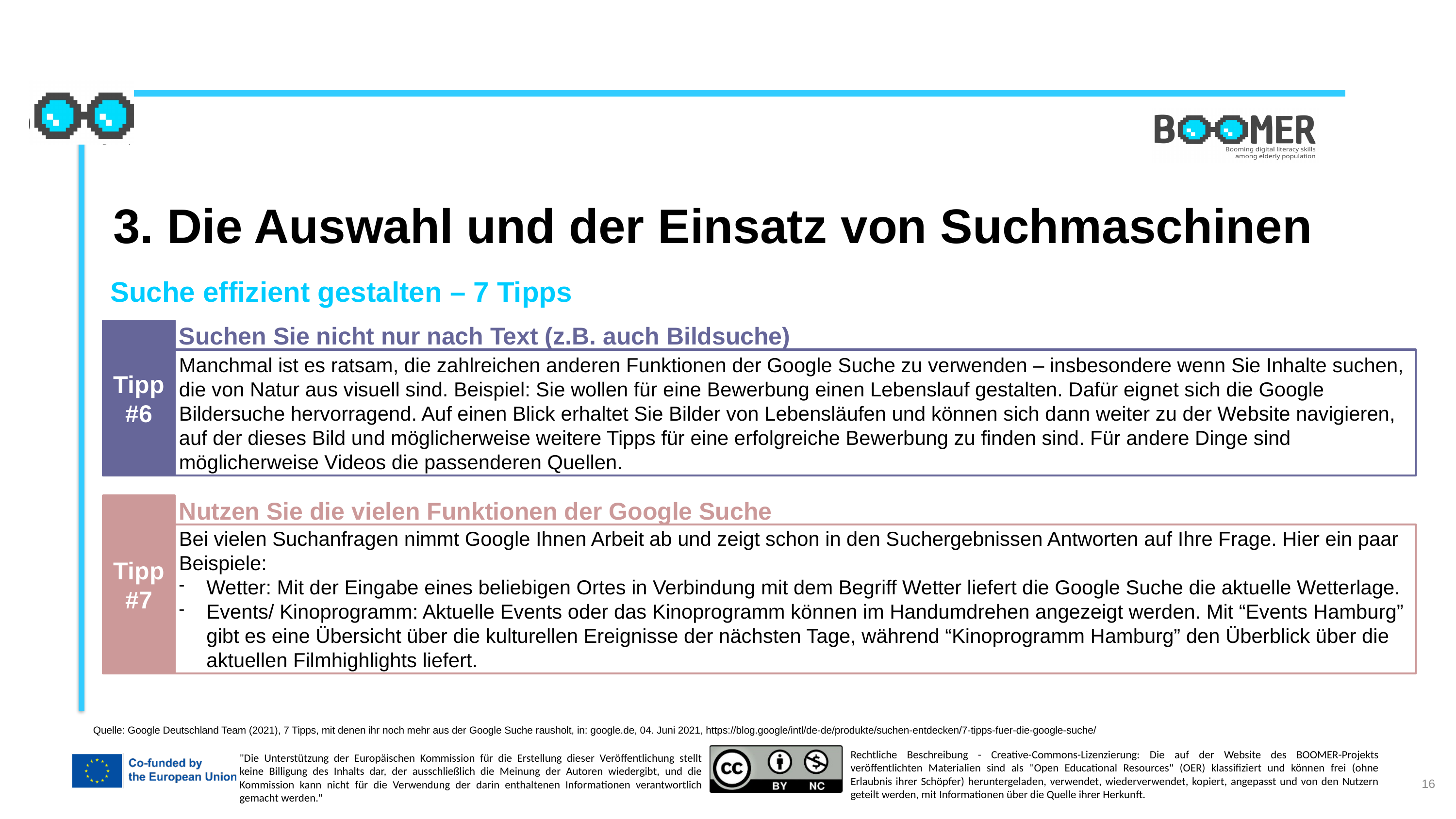

3. Die Auswahl und der Einsatz von Suchmaschinen
Suche effizient gestalten – 7 Tipps
Tipp
#6
Suchen Sie nicht nur nach Text (z.B. auch Bildsuche)
Manchmal ist es ratsam, die zahlreichen anderen Funktionen der Google Suche zu verwenden – insbesondere wenn Sie Inhalte suchen, die von Natur aus visuell sind. Beispiel: Sie wollen für eine Bewerbung einen Lebenslauf gestalten. Dafür eignet sich die Google Bildersuche hervorragend. Auf einen Blick erhaltet Sie Bilder von Lebensläufen und können sich dann weiter zu der Website navigieren, auf der dieses Bild und möglicherweise weitere Tipps für eine erfolgreiche Bewerbung zu finden sind. Für andere Dinge sind möglicherweise Videos die passenderen Quellen.
Tipp
#7
Nutzen Sie die vielen Funktionen der Google Suche
Bei vielen Suchanfragen nimmt Google Ihnen Arbeit ab und zeigt schon in den Suchergebnissen Antworten auf Ihre Frage. Hier ein paar Beispiele:
Wetter: Mit der Eingabe eines beliebigen Ortes in Verbindung mit dem Begriff Wetter liefert die Google Suche die aktuelle Wetterlage.
Events/ Kinoprogramm: Aktuelle Events oder das Kinoprogramm können im Handumdrehen angezeigt werden. Mit “Events Hamburg” gibt es eine Übersicht über die kulturellen Ereignisse der nächsten Tage, während “Kinoprogramm Hamburg” den Überblick über die aktuellen Filmhighlights liefert.
Quelle: Google Deutschland Team (2021), 7 Tipps, mit denen ihr noch mehr aus der Google Suche rausholt, in: google.de, 04. Juni 2021, https://blog.google/intl/de-de/produkte/suchen-entdecken/7-tipps-fuer-die-google-suche/
16